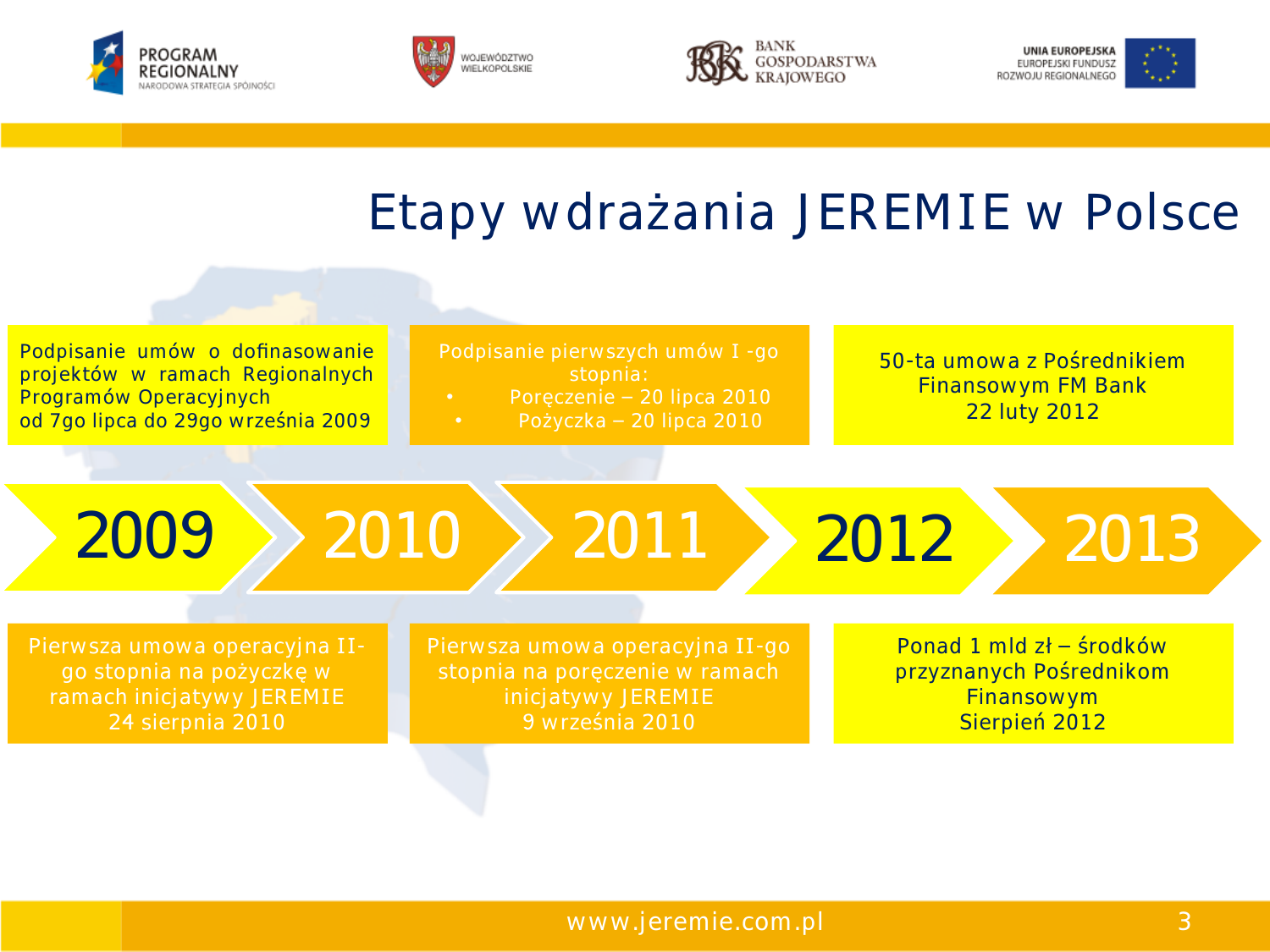

Etapy wdrażania JEREMIE w Polsce
Podpisanie umów o dofinasowanie projektów w ramach Regionalnych Programów Operacyjnych
od 7go lipca do 29go września 2009
Podpisanie pierwszych umów I -go stopnia:
Poręczenie – 20 lipca 2010
Pożyczka – 20 lipca 2010
50-ta umowa z Pośrednikiem Finansowym FM Bank
22 luty 2012
2009
2010
2011
2012
2013
Pierwsza umowa operacyjna II-go stopnia na pożyczkę w ramach inicjatywy JEREMIE
24 sierpnia 2010
Pierwsza umowa operacyjna II-go stopnia na poręczenie w ramach inicjatywy JEREMIE
9 września 2010
Ponad 1 mld zł – środków przyznanych Pośrednikom Finansowym
Sierpień 2012
www.jeremie.com.pl
3